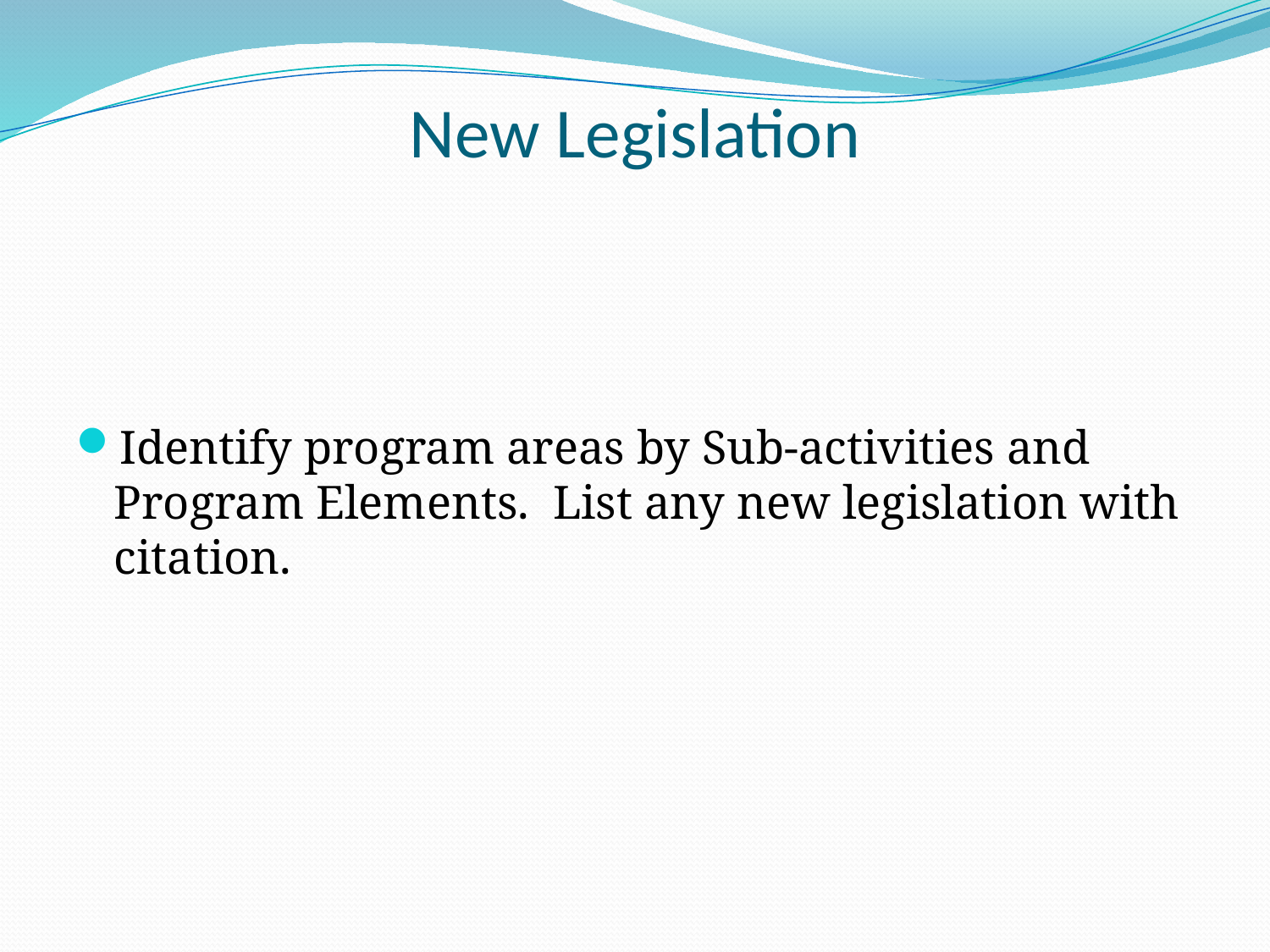

# New Legislation
Identify program areas by Sub-activities and Program Elements.  List any new legislation with citation.